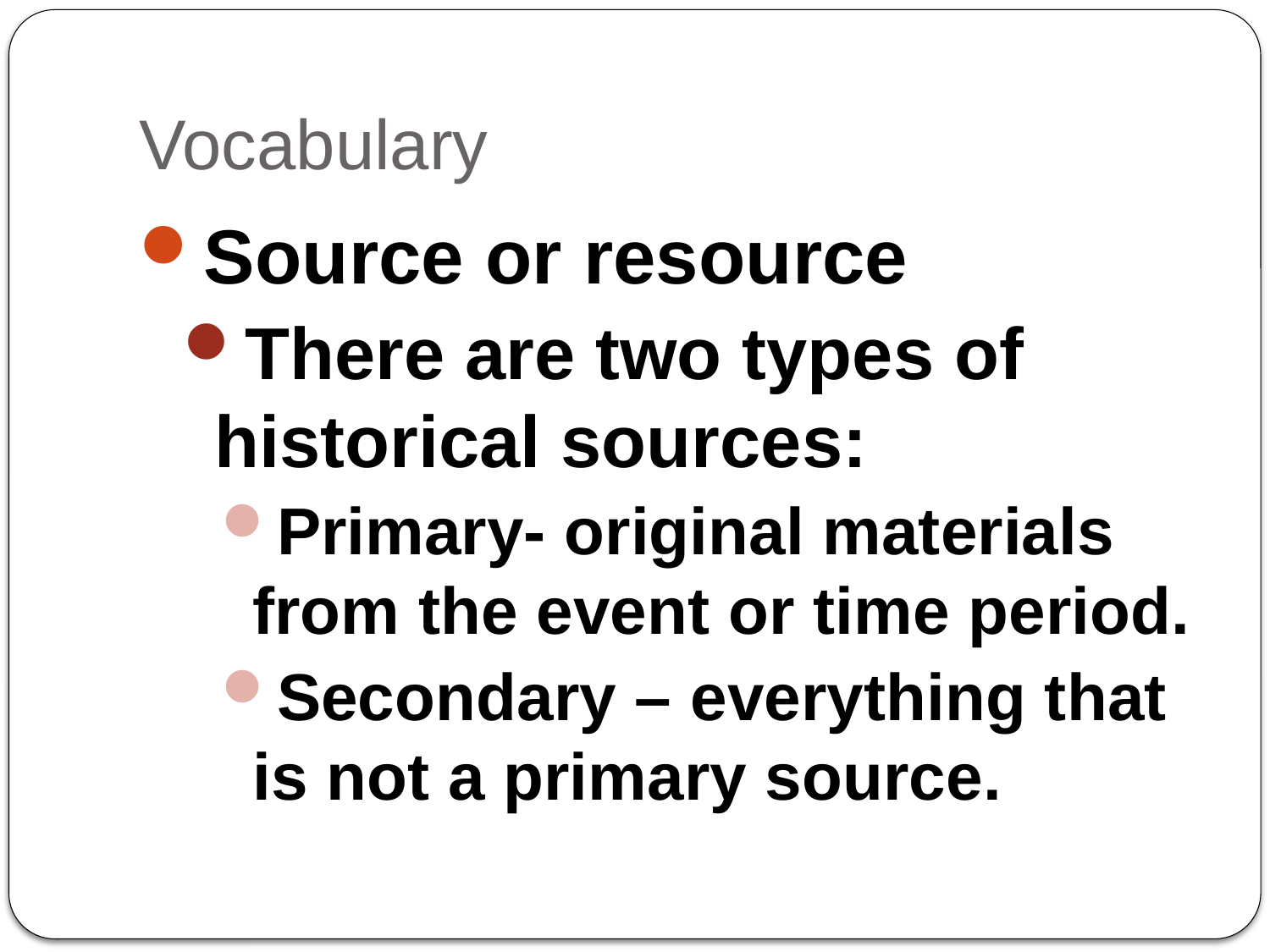

# Vocabulary
Source or resource
There are two types of historical sources:
Primary- original materials from the event or time period.
Secondary – everything that is not a primary source.